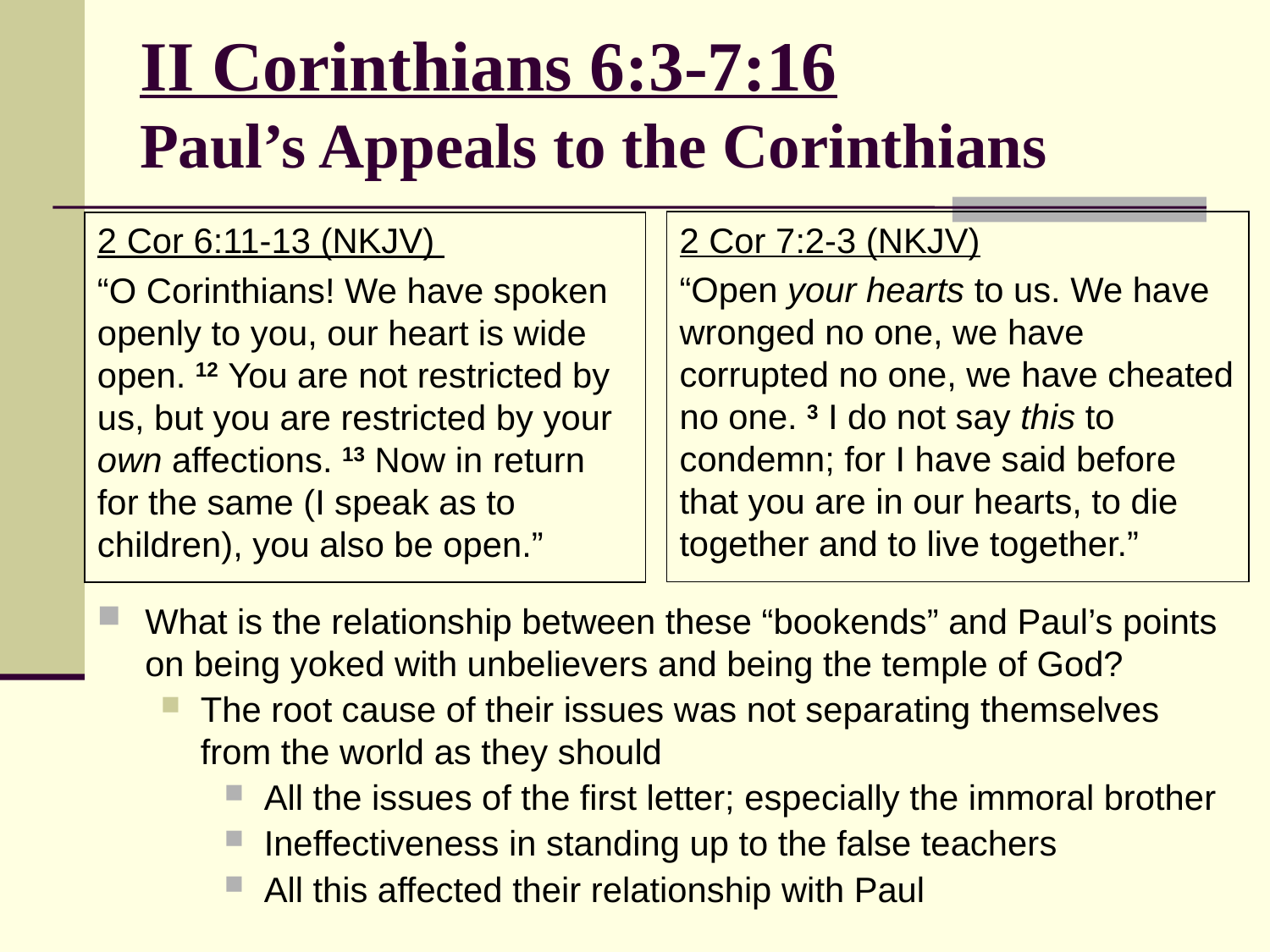

# II Corinthians 6:3-7:16 Paul’s Appeals to the Corinthians
2 Cor 7:2-3 (NKJV)
“Open your hearts to us. We have wronged no one, we have corrupted no one, we have cheated no one. 3 I do not say this to condemn; for I have said before that you are in our hearts, to die together and to live together.”
2 Cor 6:11-13 (NKJV)
“O Corinthians! We have spoken openly to you, our heart is wide open. 12 You are not restricted by us, but you are restricted by your own affections. 13 Now in return for the same (I speak as to children), you also be open.”
What is the relationship between these “bookends” and Paul’s points on being yoked with unbelievers and being the temple of God?
The root cause of their issues was not separating themselves from the world as they should
All the issues of the first letter; especially the immoral brother
Ineffectiveness in standing up to the false teachers
All this affected their relationship with Paul